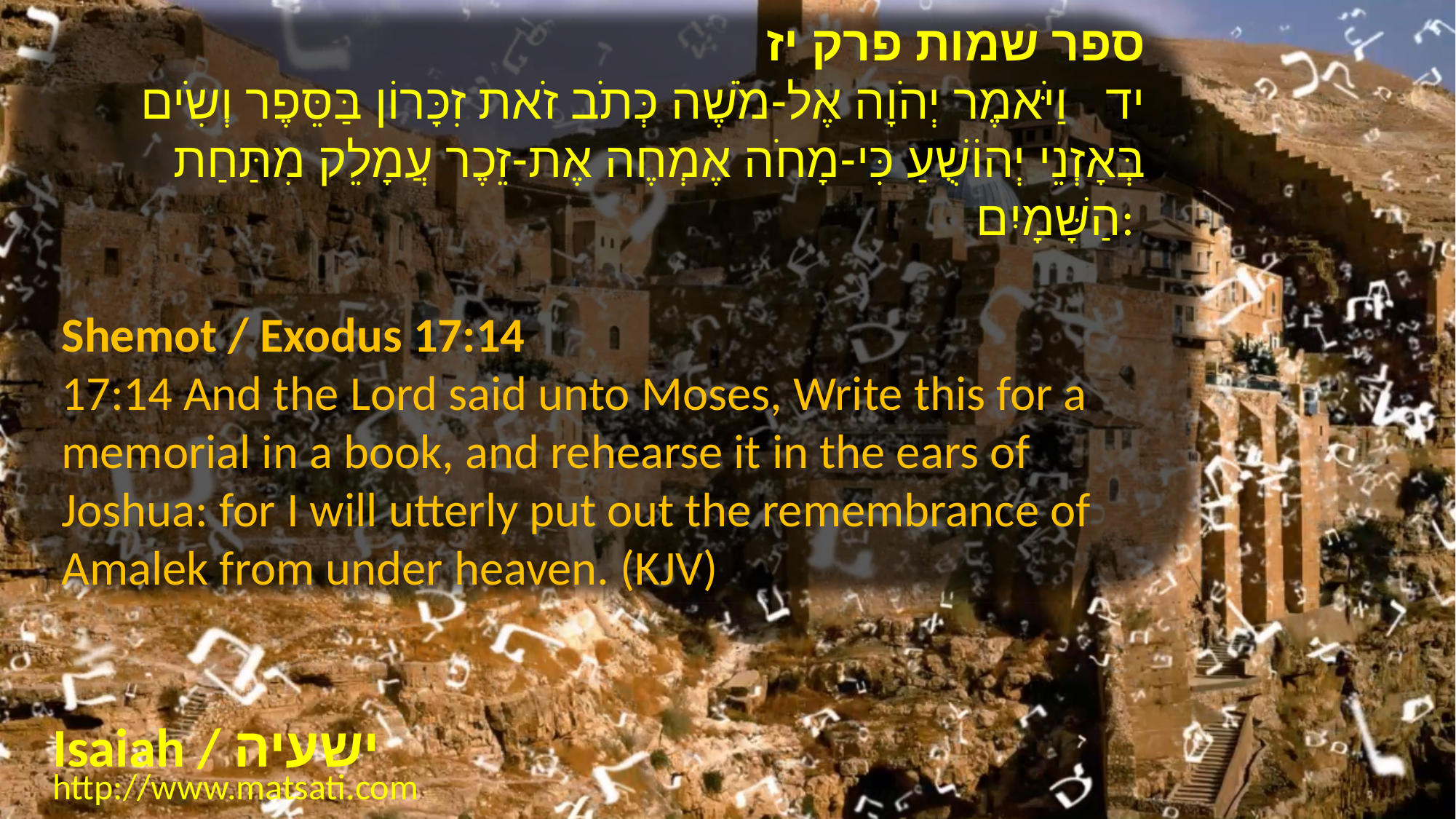

ספר שמות פרק יז
יד   וַיֹּאמֶר יְהֹוָה אֶל-מֹשֶׁה כְּתֹב זֹאת זִכָּרוֹן בַּסֵּפֶר וְשִֹים בְּאָזְנֵי יְהוֹשֻׁעַ כִּי-מָחֹה אֶמְחֶה אֶת-זֵכֶר עֲמָלֵק מִתַּחַת הַשָּׁמָיִם:

Shemot / Exodus 17:14
17:14 And the Lord said unto Moses, Write this for a memorial in a book, and rehearse it in the ears of Joshua: for I will utterly put out the remembrance of Amalek from under heaven. (KJV)
Isaiah / ישעיה
http://www.matsati.com